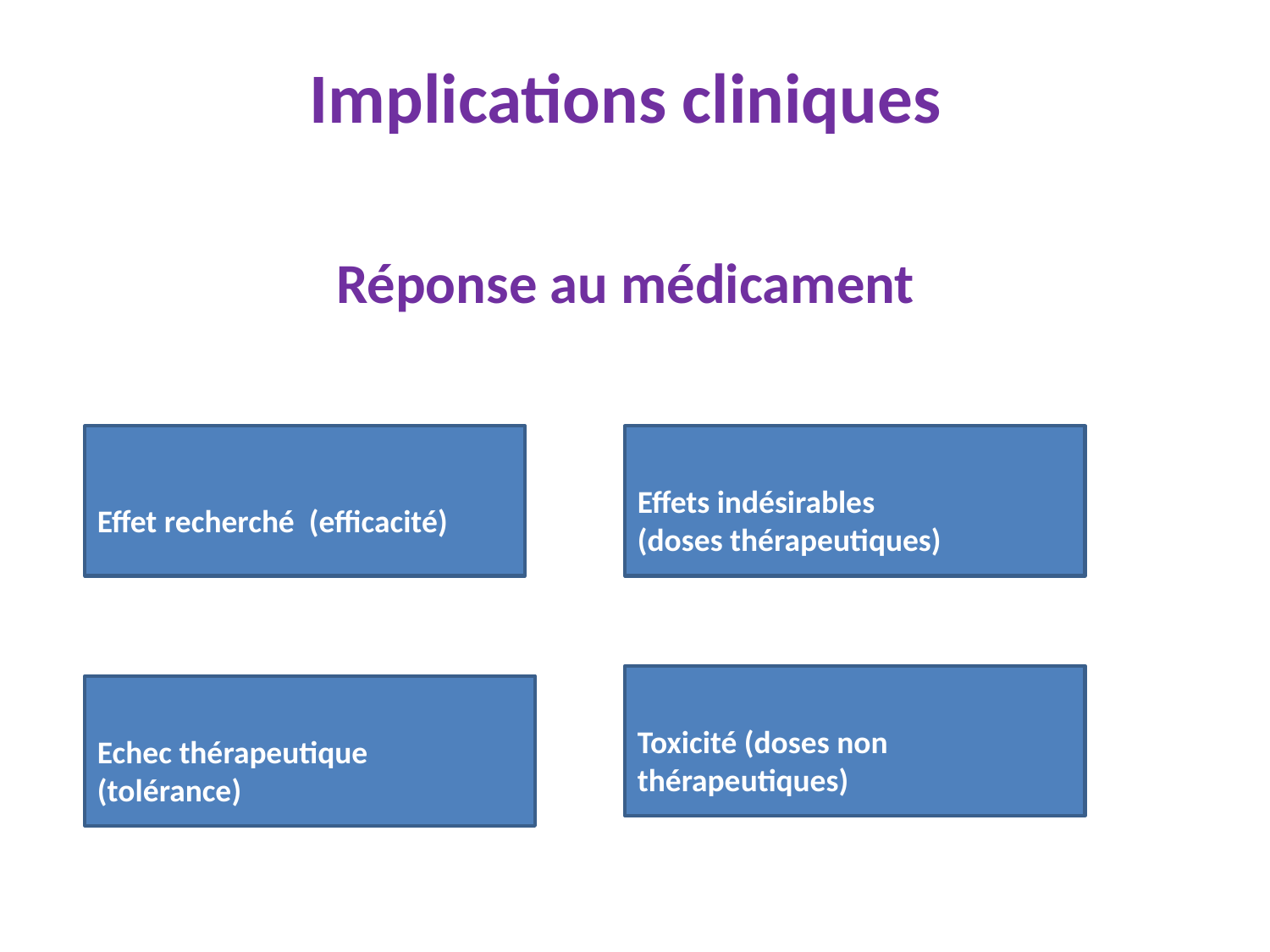

Implications cliniques

Réponse au médicament

Effet recherché  (efficacité)

Effets indésirables
(doses thérapeutiques)

Toxicité (doses non
thérapeutiques)

Echec thérapeutique
(tolérance)